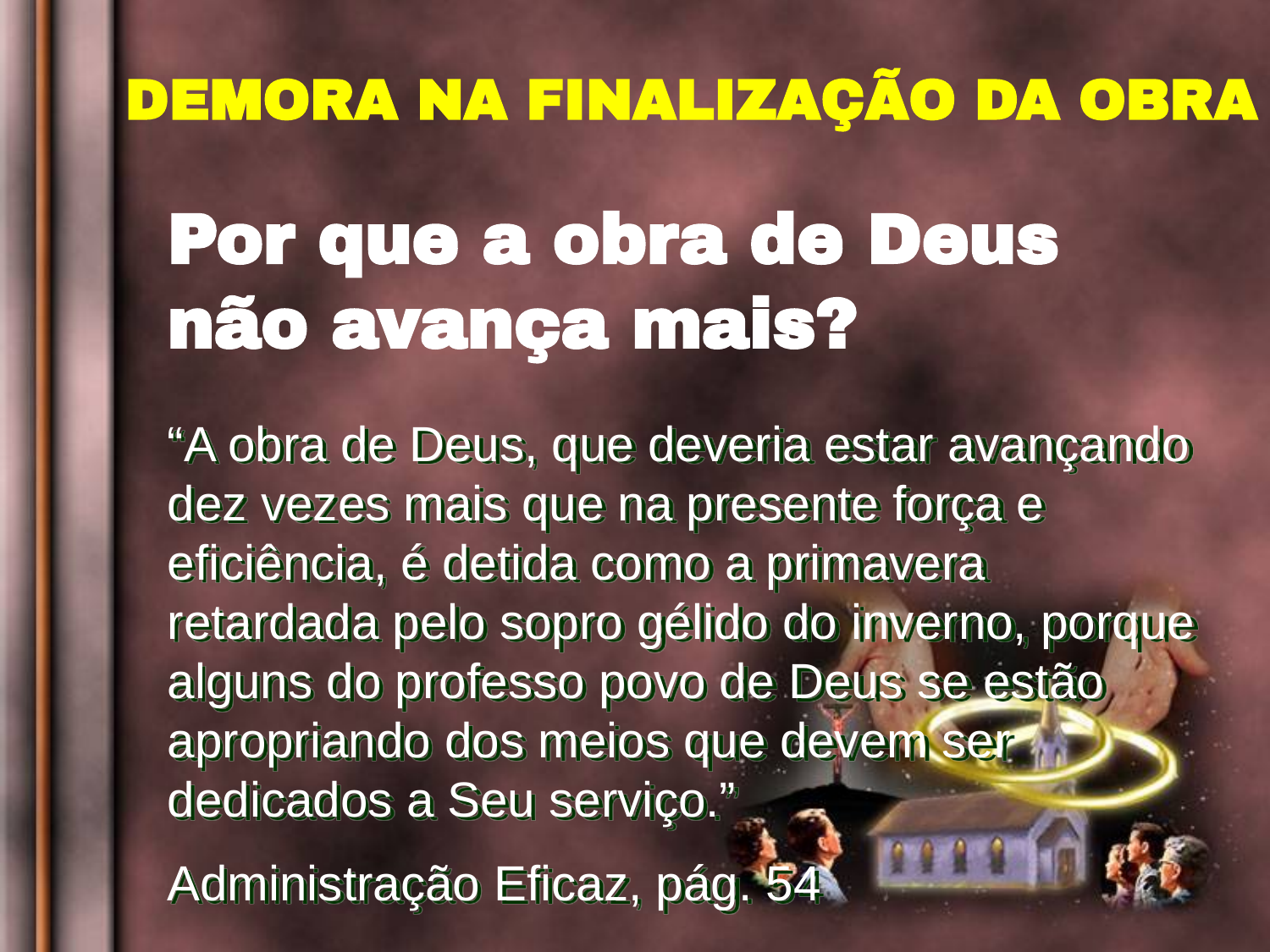

DEMORA NA FINALIZAÇÃO DA OBRA
Por que a obra de Deus não avança mais?
“A obra de Deus, que deveria estar avançando dez vezes mais que na presente força e eficiência, é detida como a primavera retardada pelo sopro gélido do inverno, porque alguns do professo povo de Deus se estão apropriando dos meios que devem ser dedicados a Seu serviço.”
Administração Eficaz, pág. 54